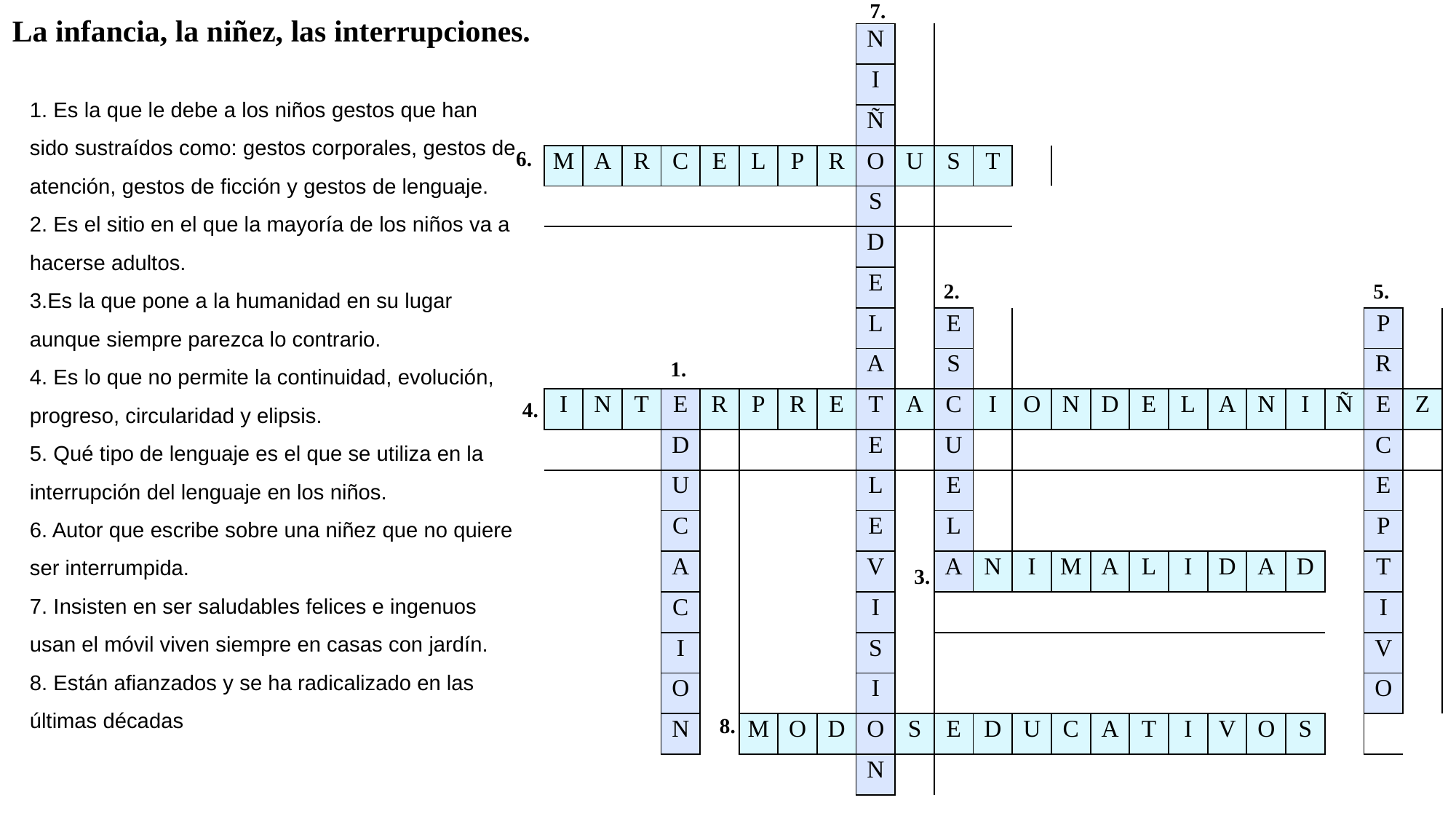

7.
La infancia, la niñez, las interrupciones.
|  |  |  |  |  |  |  |  | N |  |  |  |  |  |  |  |  |  |  |  |  |  |  |  |  |
| --- | --- | --- | --- | --- | --- | --- | --- | --- | --- | --- | --- | --- | --- | --- | --- | --- | --- | --- | --- | --- | --- | --- | --- | --- |
|  |  |  |  |  |  |  |  | I |  |  |  |  |  |  |  |  |  |  |  |  |  |  |  |  |
|  |  |  |  |  |  |  |  | Ñ |  |  |  |  |  |  |  |  |  |  |  |  |  |  |  |  |
| M | A | R | C | E | L | P | R | O | U | S | T |  |  |  |  |  |  |  |  |  |  |  |  |  |
|  |  |  |  |  |  |  |  | S |  |  |  |  |  |  |  |  |  |  |  |  |  |  |  |  |
|  |  |  |  |  |  |  |  | D |  |  |  |  |  |  |  |  |  |  |  |  |  |  |  |  |
|  |  |  |  |  |  |  |  | E |  |  |  |  |  |  |  |  |  |  |  |  |  |  |  |  |
|  |  |  |  |  |  |  |  | L |  | E |  |  |  |  |  |  |  |  |  |  | P |  |  |  |
|  |  |  |  |  |  |  |  | A |  | S |  |  |  |  |  |  |  |  |  |  | R |  |  |  |
| I | N | T | E | R | P | R | E | T | A | C | I | O | N | D | E | L | A | N | I | Ñ | E | Z |  |  |
|  |  |  | D |  |  |  |  | E |  | U |  |  |  |  |  |  |  |  |  |  | C |  |  |  |
|  |  |  | U |  |  |  |  | L |  | E |  |  |  |  |  |  |  |  |  |  | E |  |  |  |
|  |  |  | C |  |  |  |  | E |  | L |  |  |  |  |  |  |  |  |  |  | P |  |  |  |
|  |  |  | A |  |  |  |  | V |  | A | N | I | M | A | L | I | D | A | D |  | T |  |  |  |
|  |  |  | C |  |  |  |  | I |  |  |  |  |  |  |  |  |  |  |  |  | I |  |  |  |
|  |  |  | I |  |  |  |  | S |  |  |  |  |  |  |  |  |  |  |  |  | V |  |  |  |
|  |  |  | O |  |  |  |  | I |  |  |  |  |  |  |  |  |  |  |  |  | O |  |  |  |
|  |  |  | N |  | M | O | D | O | S | E | D | U | C | A | T | I | V | O | S |  |  |  |  |  |
|  |  |  |  |  |  |  |  | N |  |  |  |  |  |  |  |  |  |  |  |  |  |  |  |  |
1. Es la que le debe a los niños gestos que han sido sustraídos como: gestos corporales, gestos de atención, gestos de ficción y gestos de lenguaje.
2. Es el sitio en el que la mayoría de los niños va a hacerse adultos.
3.Es la que pone a la humanidad en su lugar  aunque siempre parezca lo contrario.
4. Es lo que no permite la continuidad, evolución, progreso, circularidad y elipsis.
5. Qué tipo de lenguaje es el que se utiliza en la interrupción del lenguaje en los niños.
6. Autor que escribe sobre una niñez que no quiere ser interrumpida.
7. Insisten en ser saludables felices e ingenuos usan el móvil viven siempre en casas con jardín.
8. Están afianzados y se ha radicalizado en las últimas décadas
6.
5.
2.
1.
4.
3.
8.